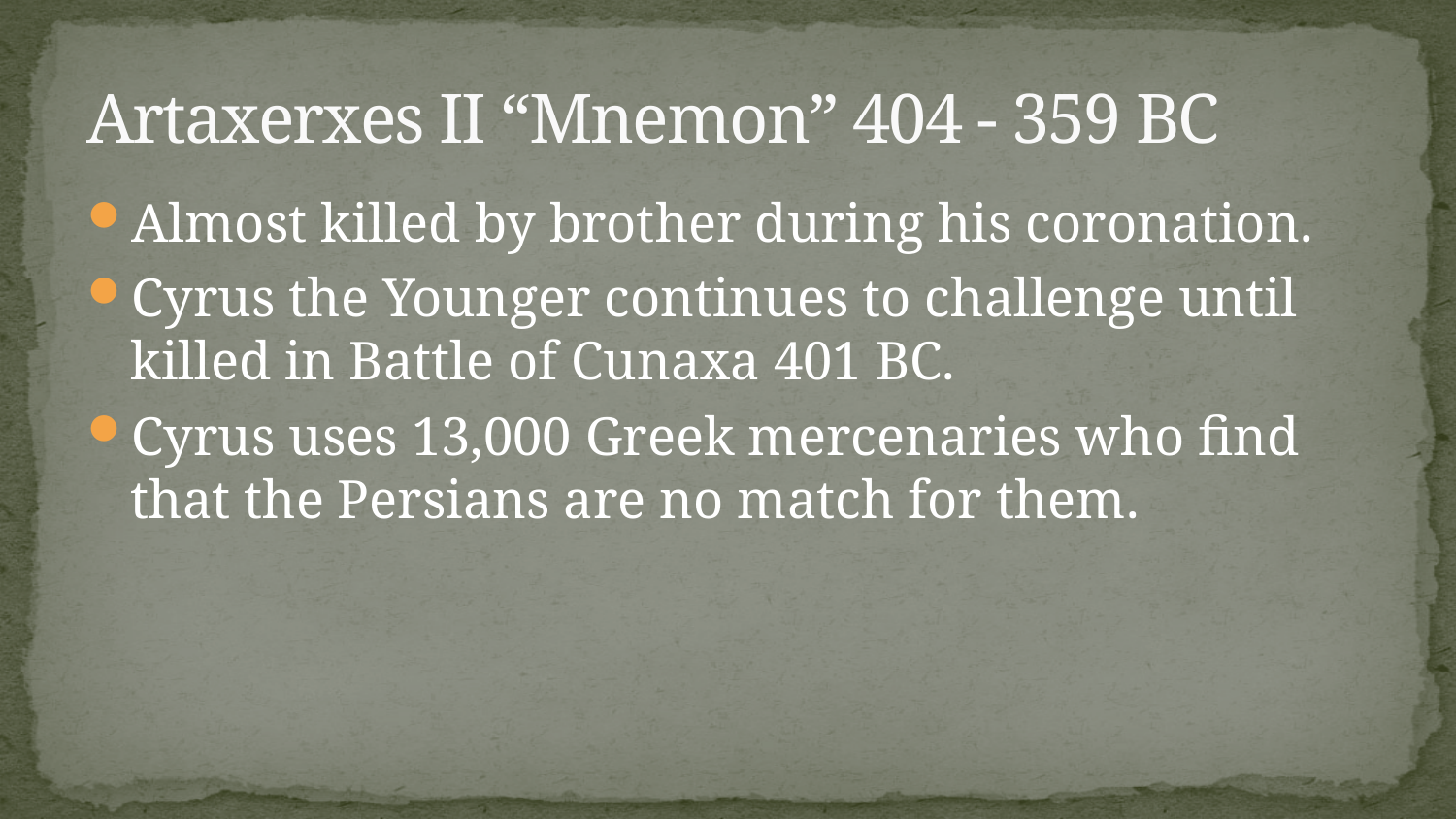

# Artaxerxes II “Mnemon” 404 - 359 BC
Almost killed by brother during his coronation.
Cyrus the Younger continues to challenge until killed in Battle of Cunaxa 401 BC.
Cyrus uses 13,000 Greek mercenaries who find that the Persians are no match for them.